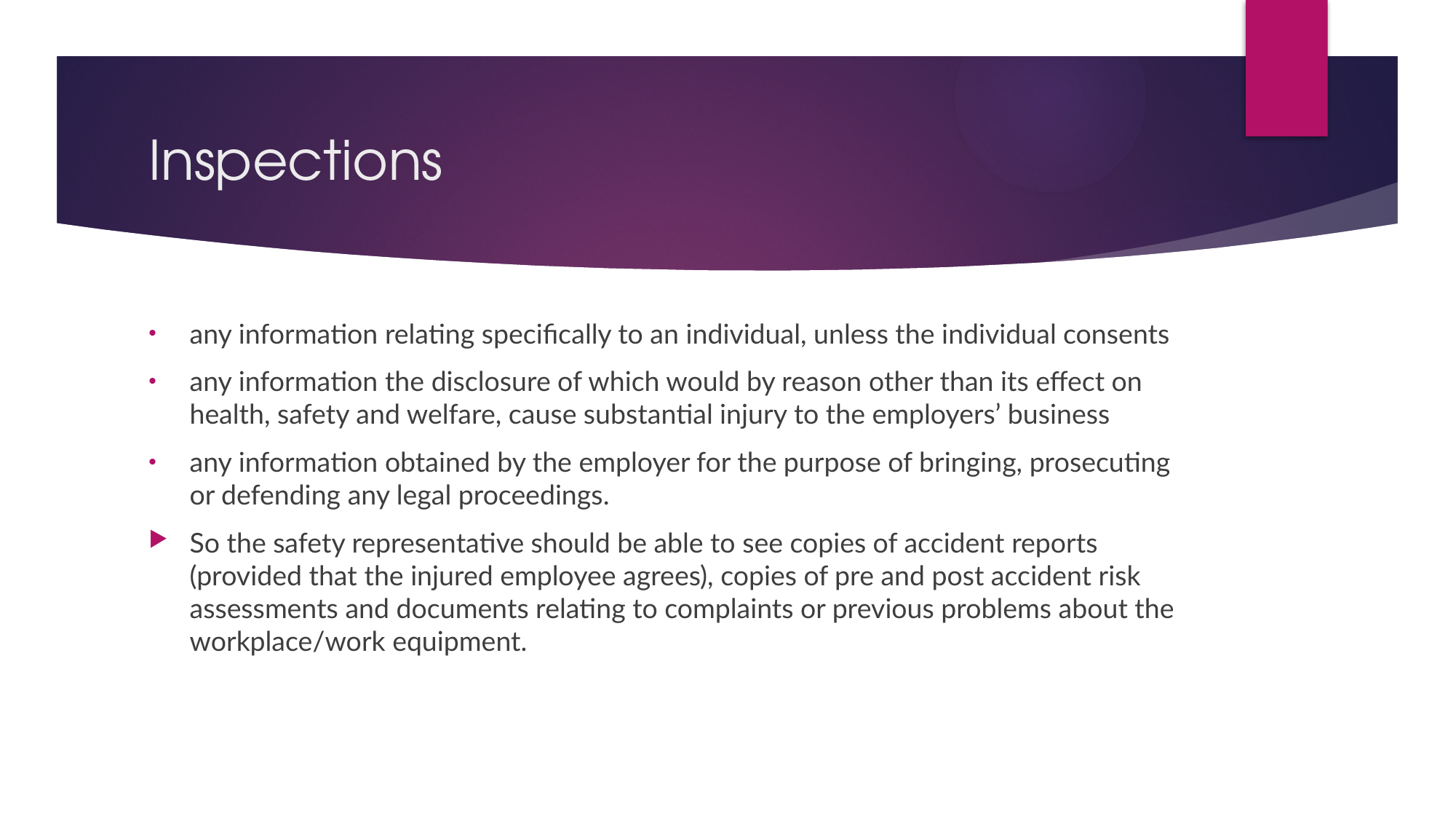

# Inspections
any information relating specifically to an individual, unless the individual consents
any information the disclosure of which would by reason other than its effect on health, safety and welfare, cause substantial injury to the employers’ business
any information obtained by the employer for the purpose of bringing, prosecuting or defending any legal proceedings.
So the safety representative should be able to see copies of accident reports (provided that the injured employee agrees), copies of pre and post accident risk assessments and documents relating to complaints or previous problems about the workplace/work equipment.